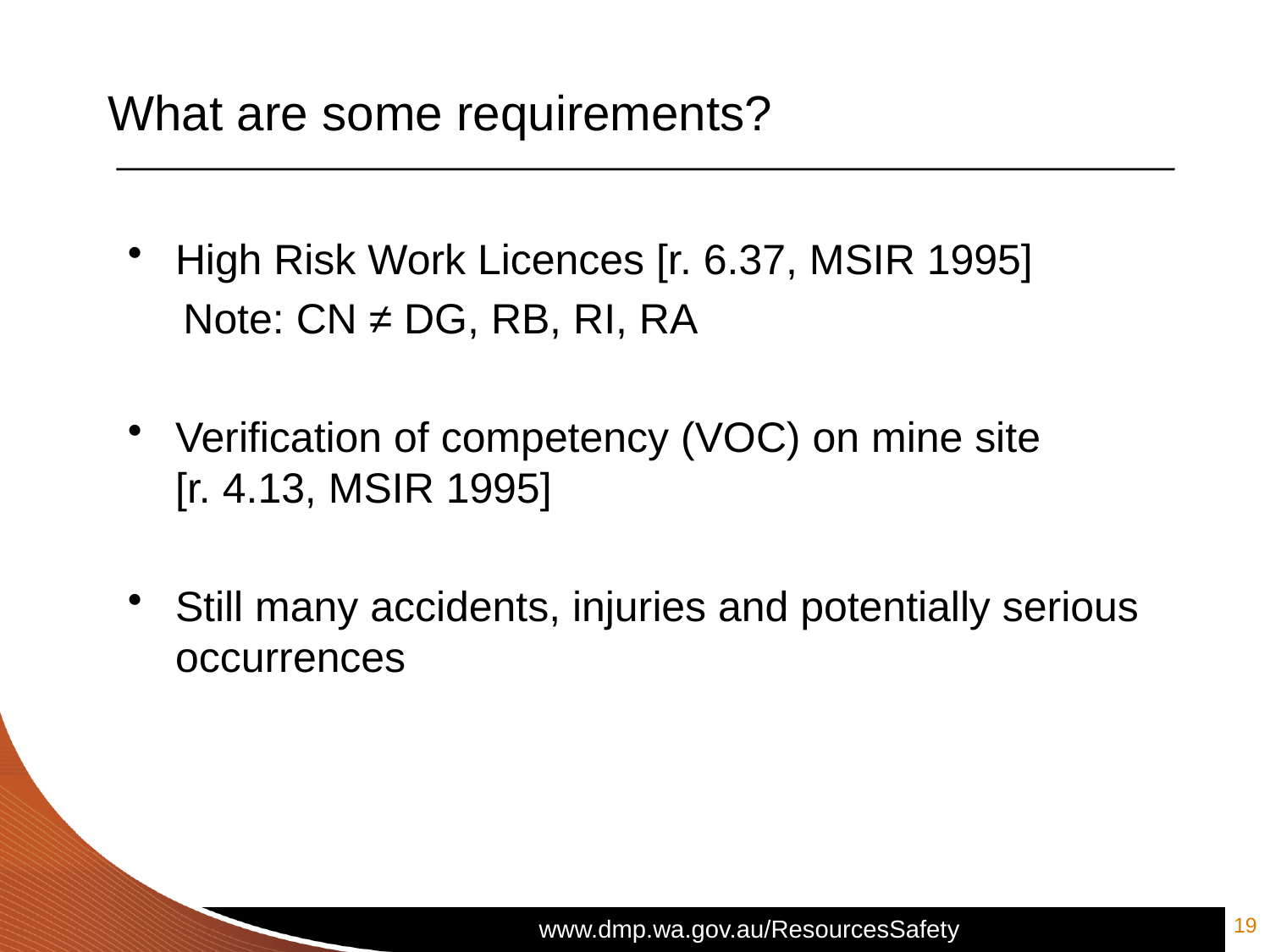

# What are some requirements?
High Risk Work Licences [r. 6.37, MSIR 1995]
Note: CN ≠ DG, RB, RI, RA

Verification of competency (VOC) on mine site           [r. 4.13, MSIR 1995]

Still many accidents, injuries and potentially serious occurrences

19